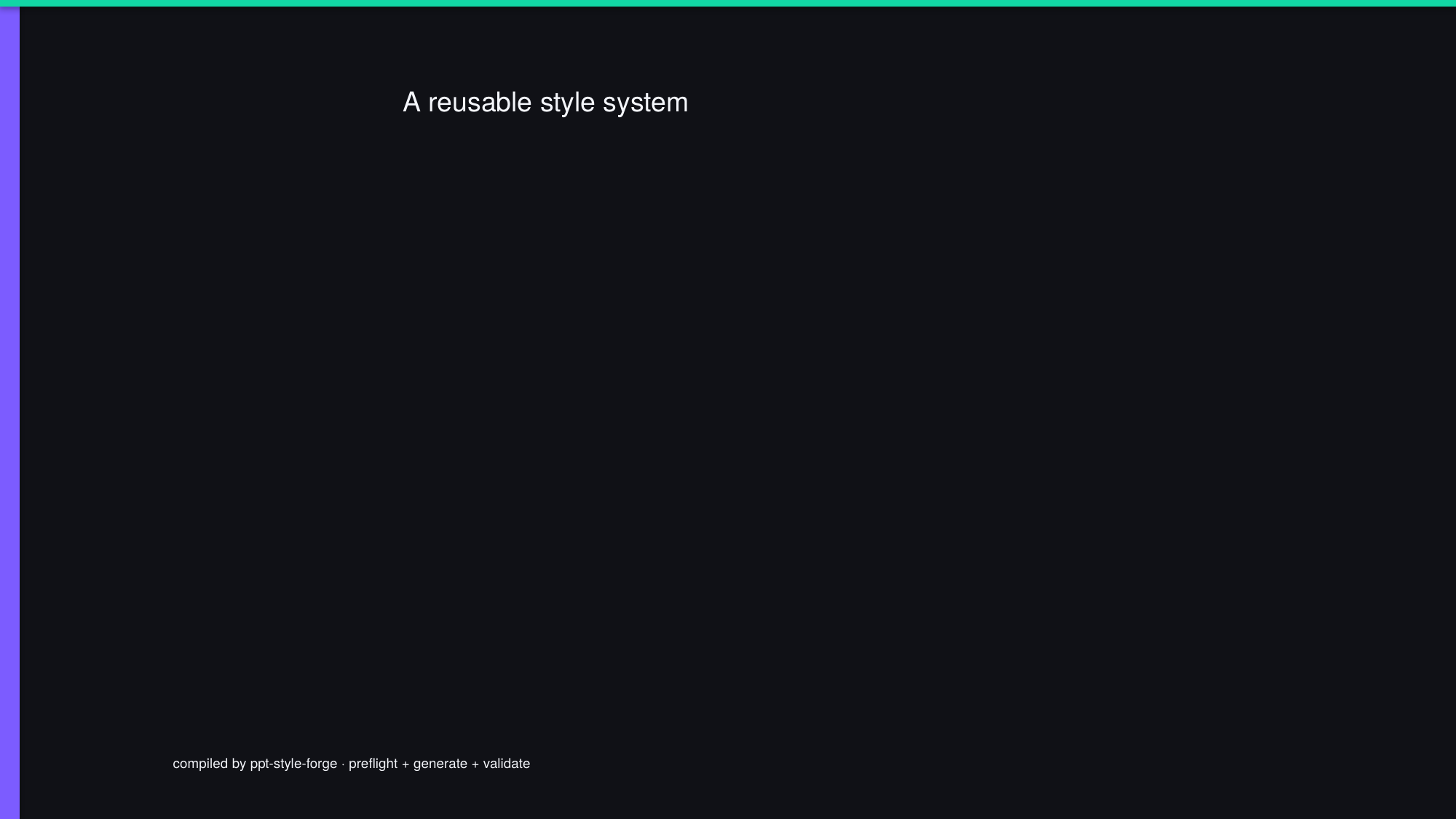

# A reusable style system
compiled by ppt-style-forge · preflight + generate + validate